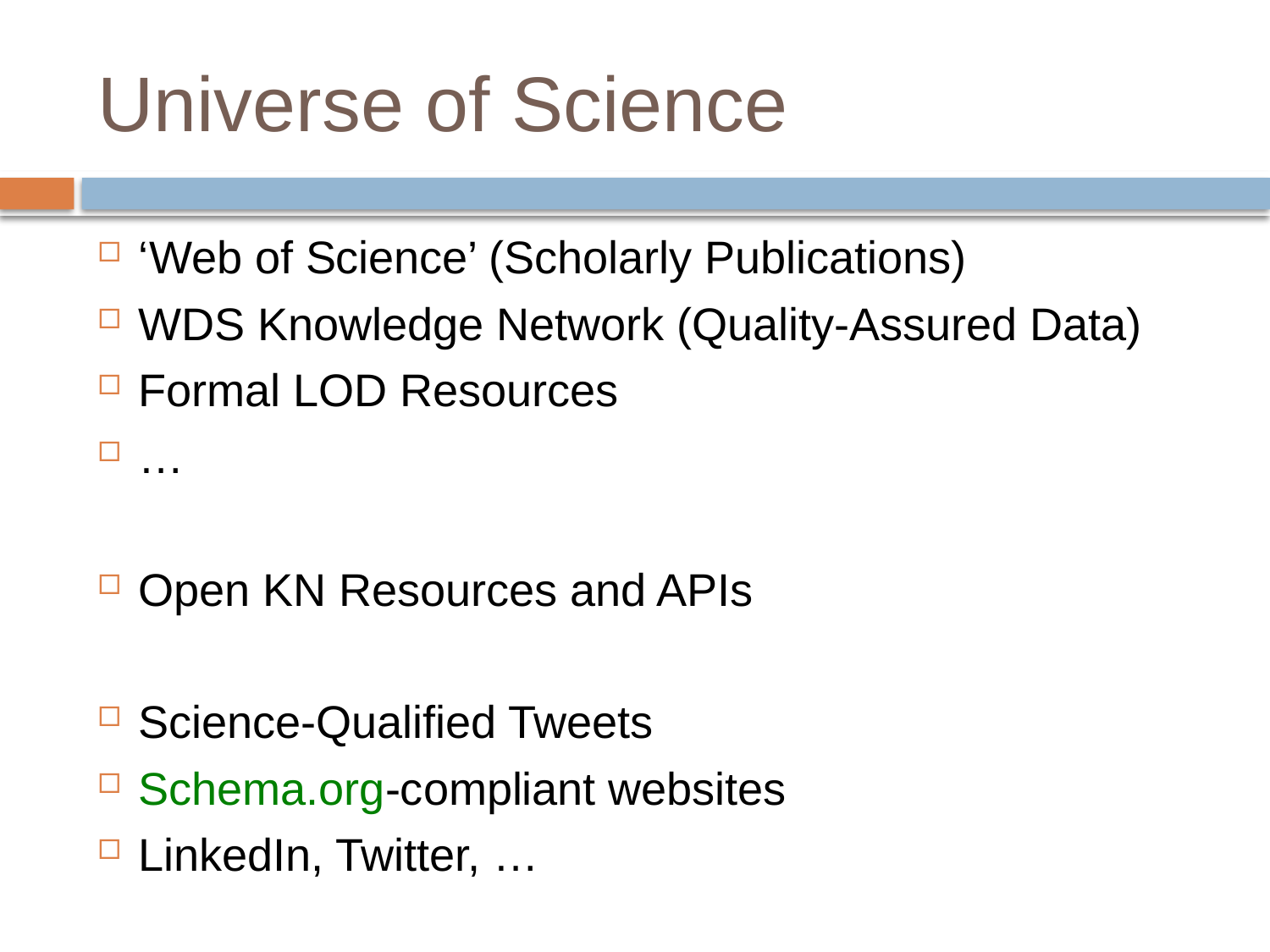

# Universe of Science
‘Web of Science’ (Scholarly Publications)
WDS Knowledge Network (Quality-Assured Data)
Formal LOD Resources
…

Open KN Resources and APIs

Science-Qualified Tweets
Schema.org-compliant websites
LinkedIn, Twitter, …